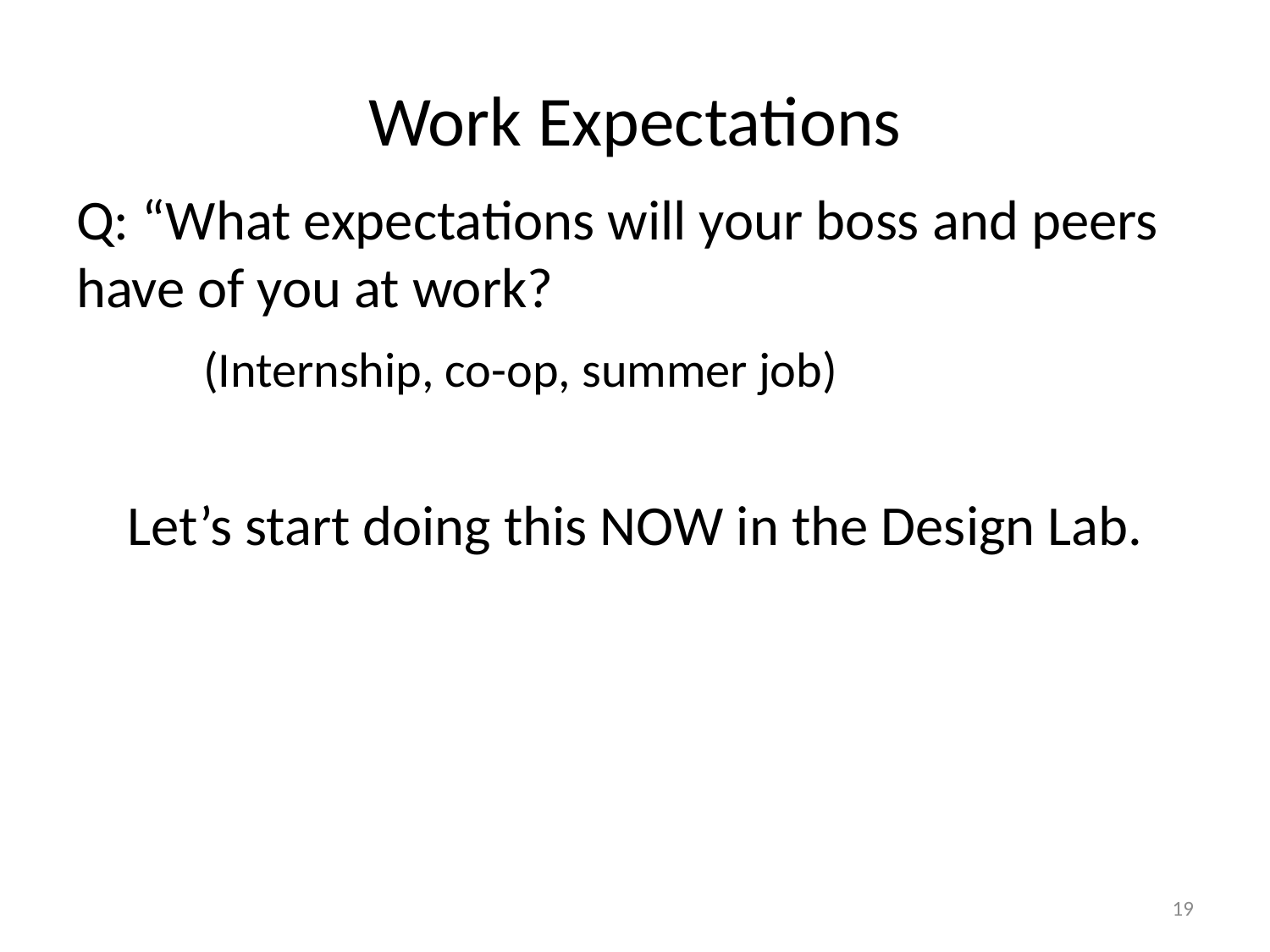

# Work Expectations
Q: “What expectations will your boss and peers have of you at work?
	(Internship, co-op, summer job)

Let’s start doing this NOW in the Design Lab.
19